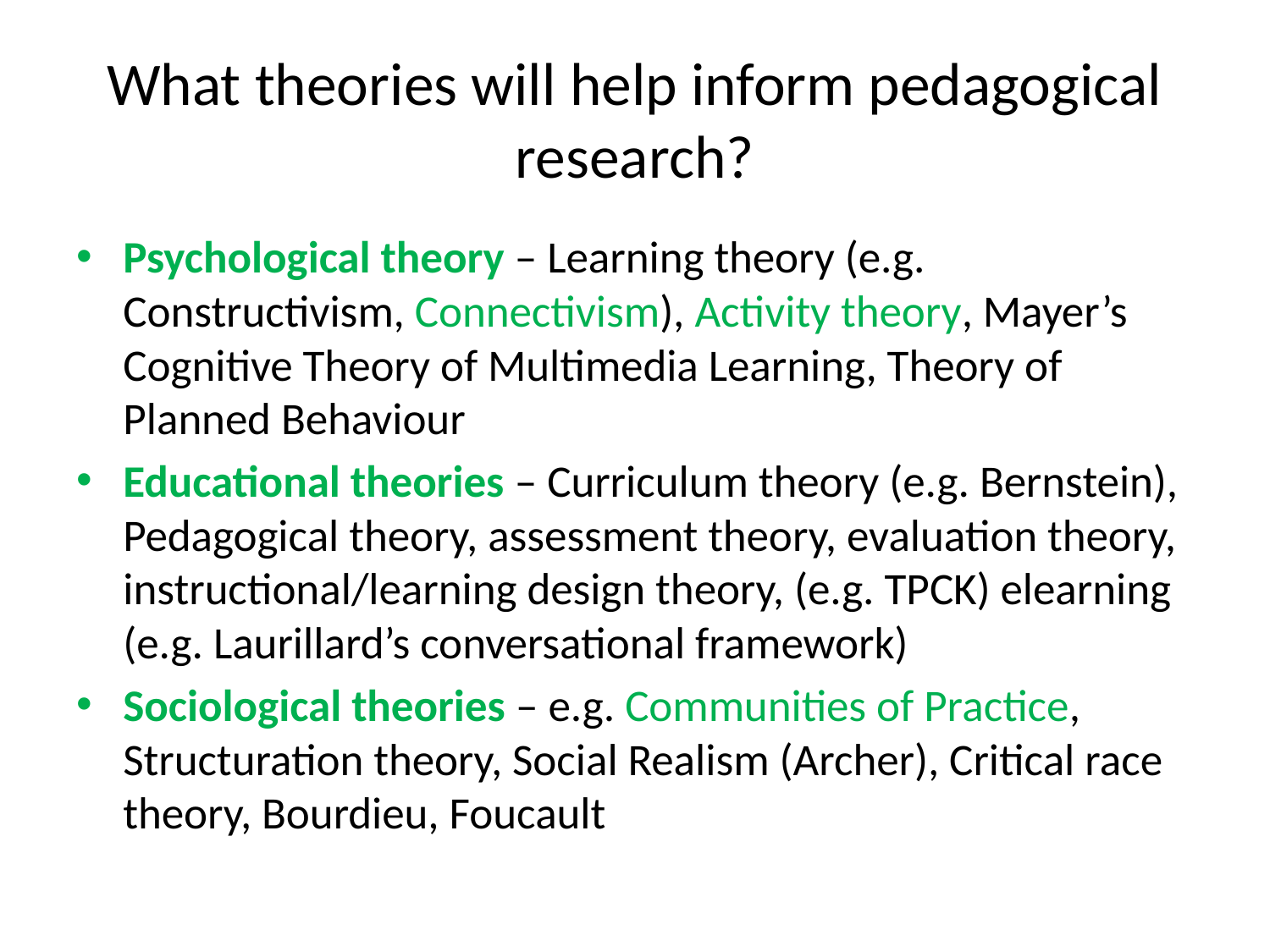

# What theories will help inform pedagogical research?
Psychological theory – Learning theory (e.g. Constructivism, Connectivism), Activity theory, Mayer’s Cognitive Theory of Multimedia Learning, Theory of Planned Behaviour
Educational theories – Curriculum theory (e.g. Bernstein), Pedagogical theory, assessment theory, evaluation theory, instructional/learning design theory, (e.g. TPCK) elearning (e.g. Laurillard’s conversational framework)
Sociological theories – e.g. Communities of Practice, Structuration theory, Social Realism (Archer), Critical race theory, Bourdieu, Foucault